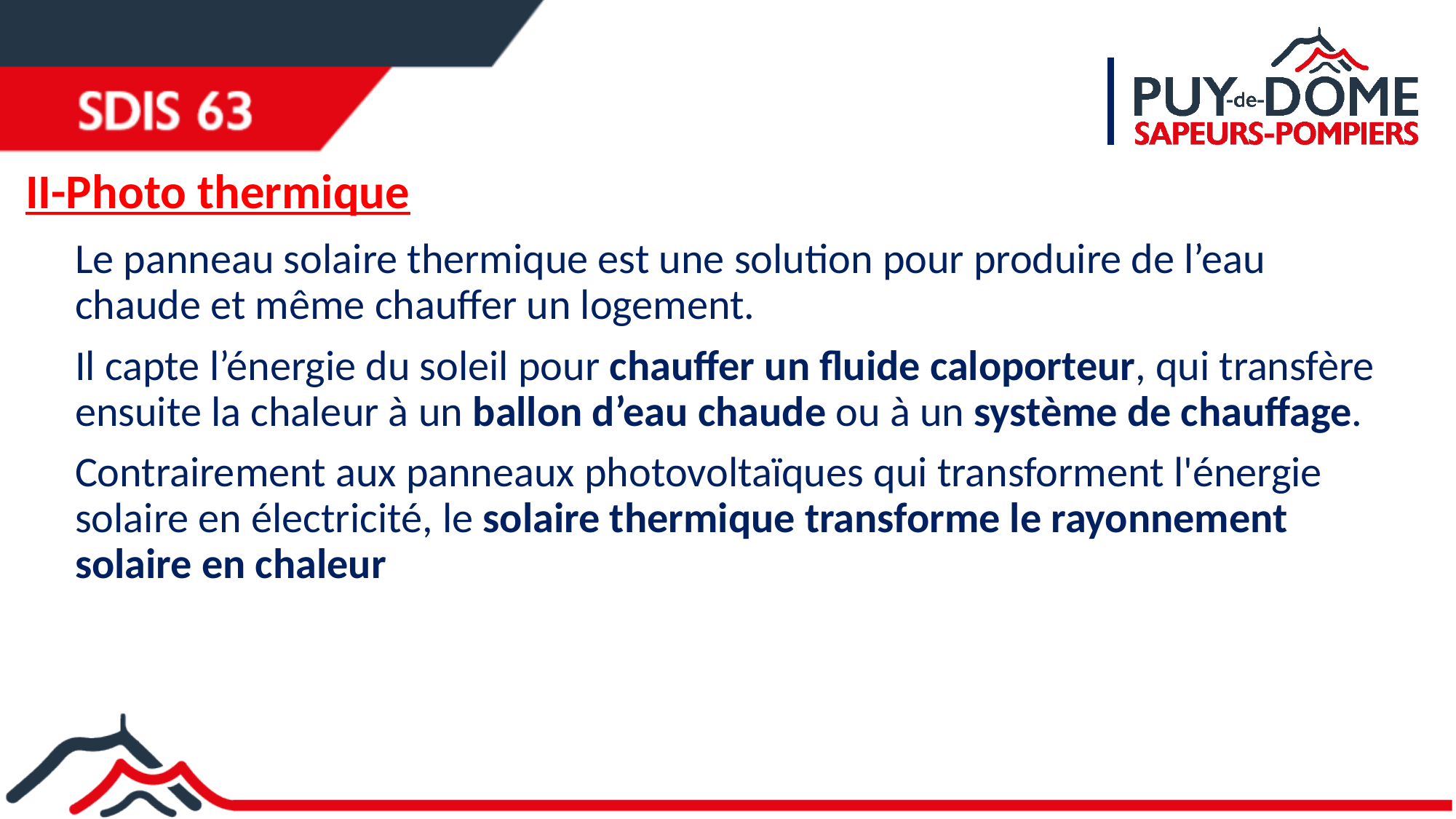

# II-Photo thermique
Le panneau solaire thermique est une solution pour produire de l’eau chaude et même chauffer un logement.
Il capte l’énergie du soleil pour chauffer un fluide caloporteur, qui transfère ensuite la chaleur à un ballon d’eau chaude ou à un système de chauffage.
Contrairement aux panneaux photovoltaïques qui transforment l'énergie solaire en électricité, le solaire thermique transforme le rayonnement solaire en chaleur